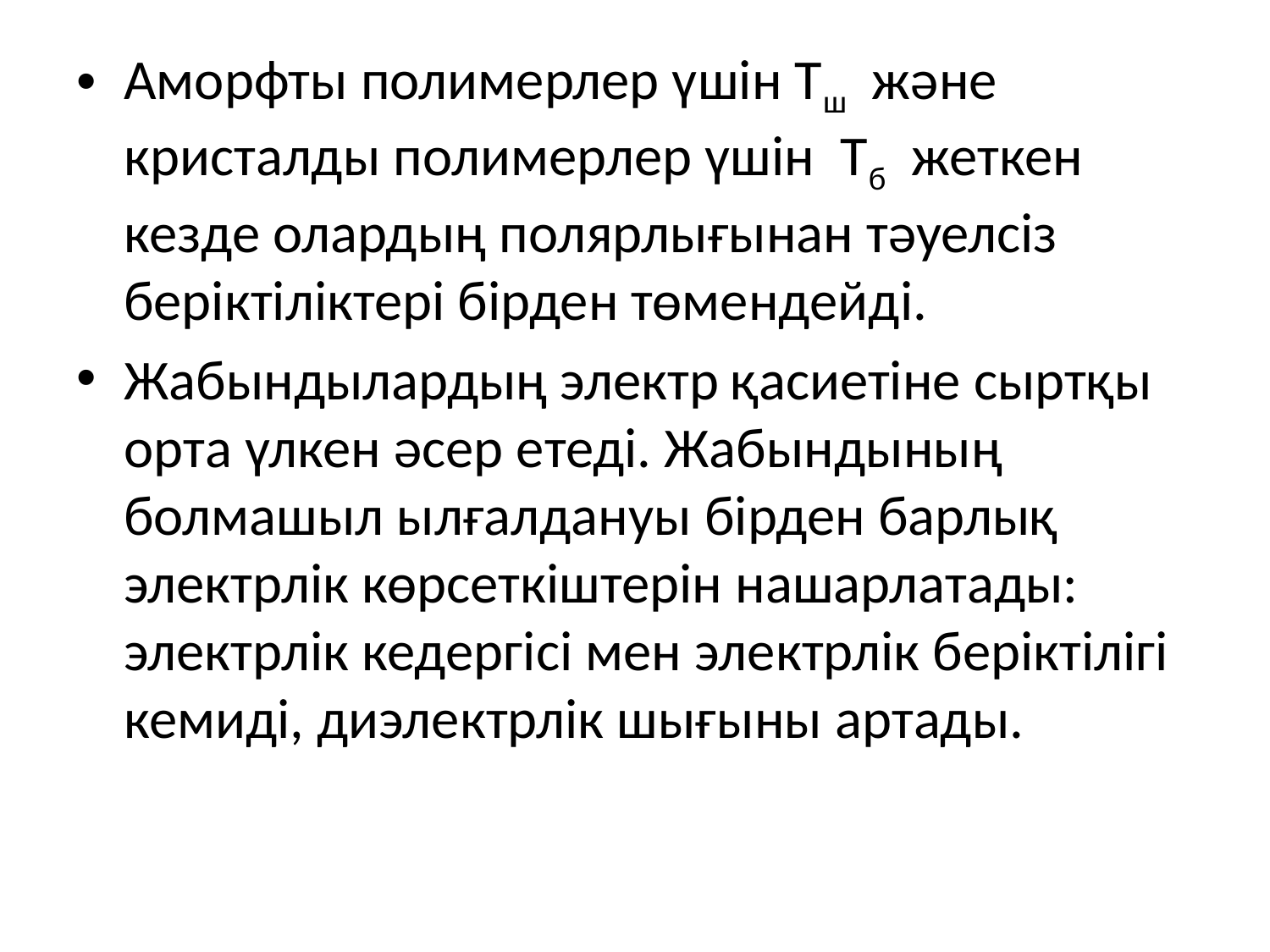

Аморфты полимерлер үшін Тш  және кристалды полимерлер үшін  Тб  жеткен кезде олардың полярлығынан тәуелсіз беріктіліктері бірден төмендейді.
Жабындылардың электр қасиетіне сыртқы орта үлкен әсер етеді. Жабындының болмашыл ылғалдануы бірден барлық электрлік көрсеткіштерін нашарлатады: электрлік кедергісі мен электрлік беріктілігі  кемиді, диэлектрлік шығыны артады.